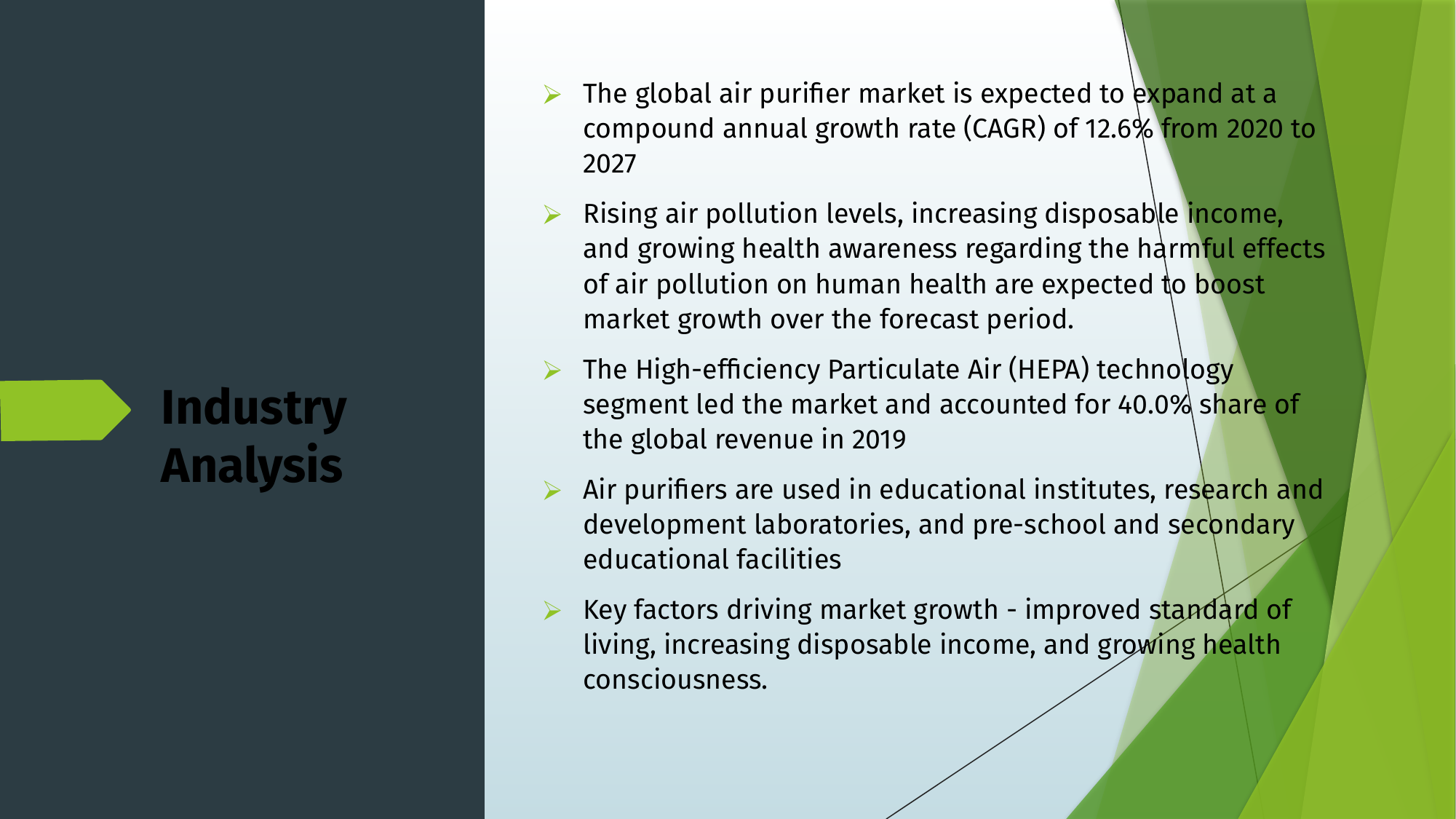

The global air purifier market is expected to expand at a compound annual growth rate (CAGR) of 12.6% from 2020 to 2027
Rising air pollution levels, increasing disposable income, and growing health awareness regarding the harmful effects of air pollution on human health are expected to boost market growth over the forecast period.
The High-efficiency Particulate Air (HEPA) technology segment led the market and accounted for 40.0% share of the global revenue in 2019
Air purifiers are used in educational institutes, research and development laboratories, and pre-school and secondary educational facilities
Key factors driving market growth - improved standard of living, increasing disposable income, and growing health consciousness.

# Industry Analysis